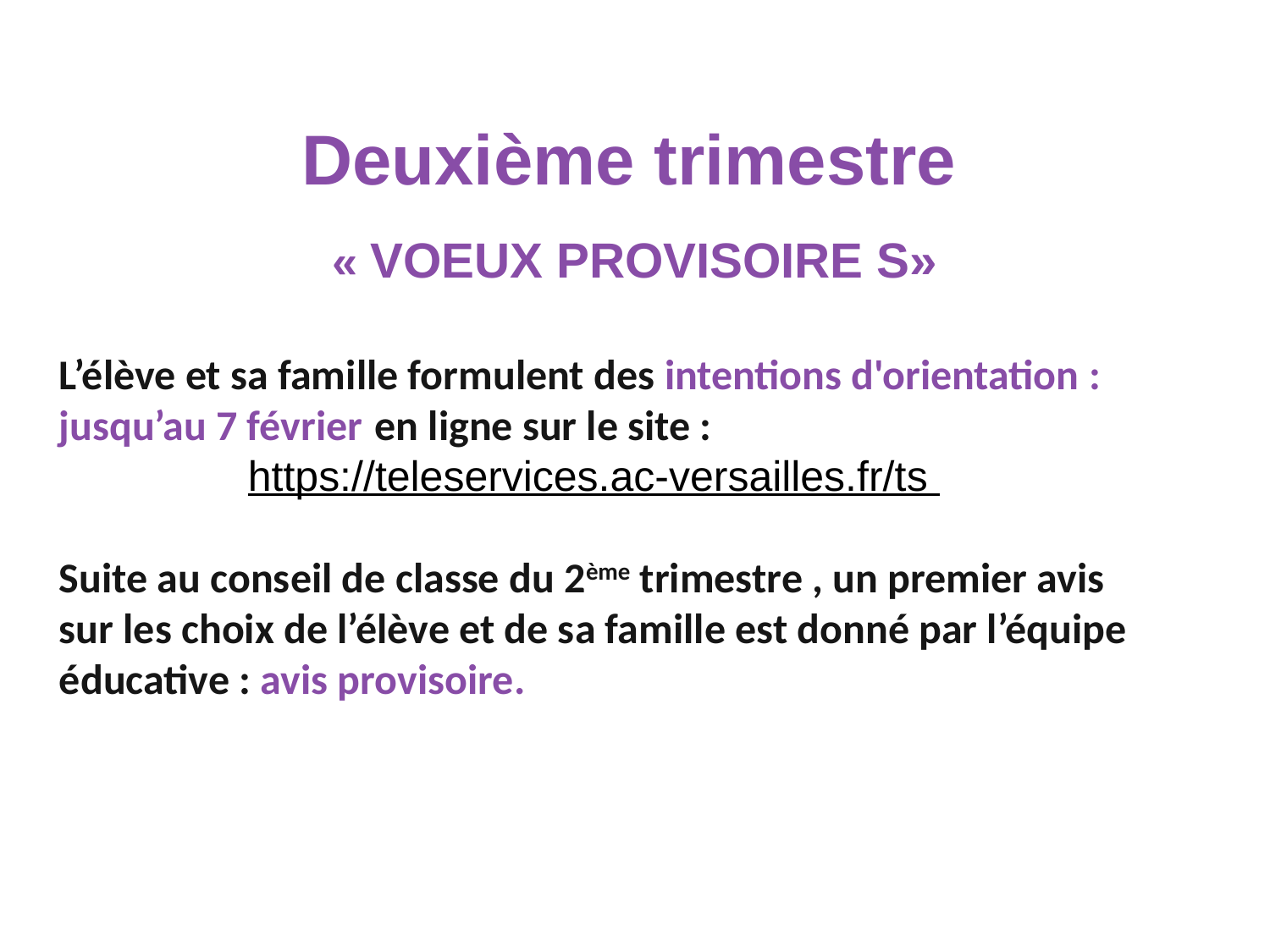

Deuxième trimestre
« VOEUX PROVISOIRE S»
L’élève et sa famille formulent des intentions d'orientation : jusqu’au 7 février en ligne sur le site :
https://teleservices.ac-versailles.fr/ts

Suite au conseil de classe du 2ème trimestre , un premier avis sur les choix de l’élève et de sa famille est donné par l’équipe éducative : avis provisoire.